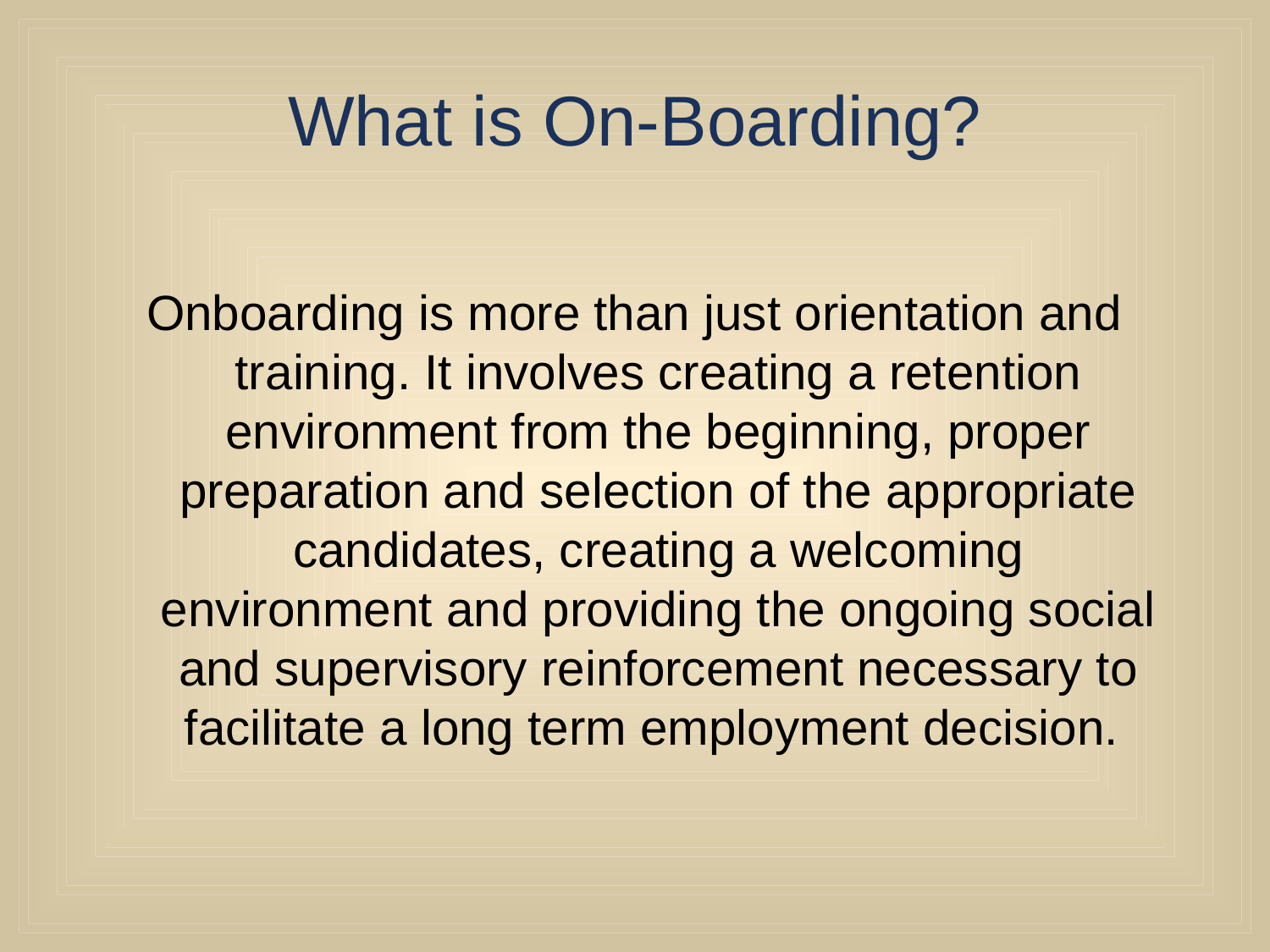

# What is On-Boarding?
Onboarding is more than just orientation and training. It involves creating a retention environment from the beginning, proper preparation and selection of the appropriate candidates, creating a welcoming environment and providing the ongoing social and supervisory reinforcement necessary to facilitate a long term employment decision.